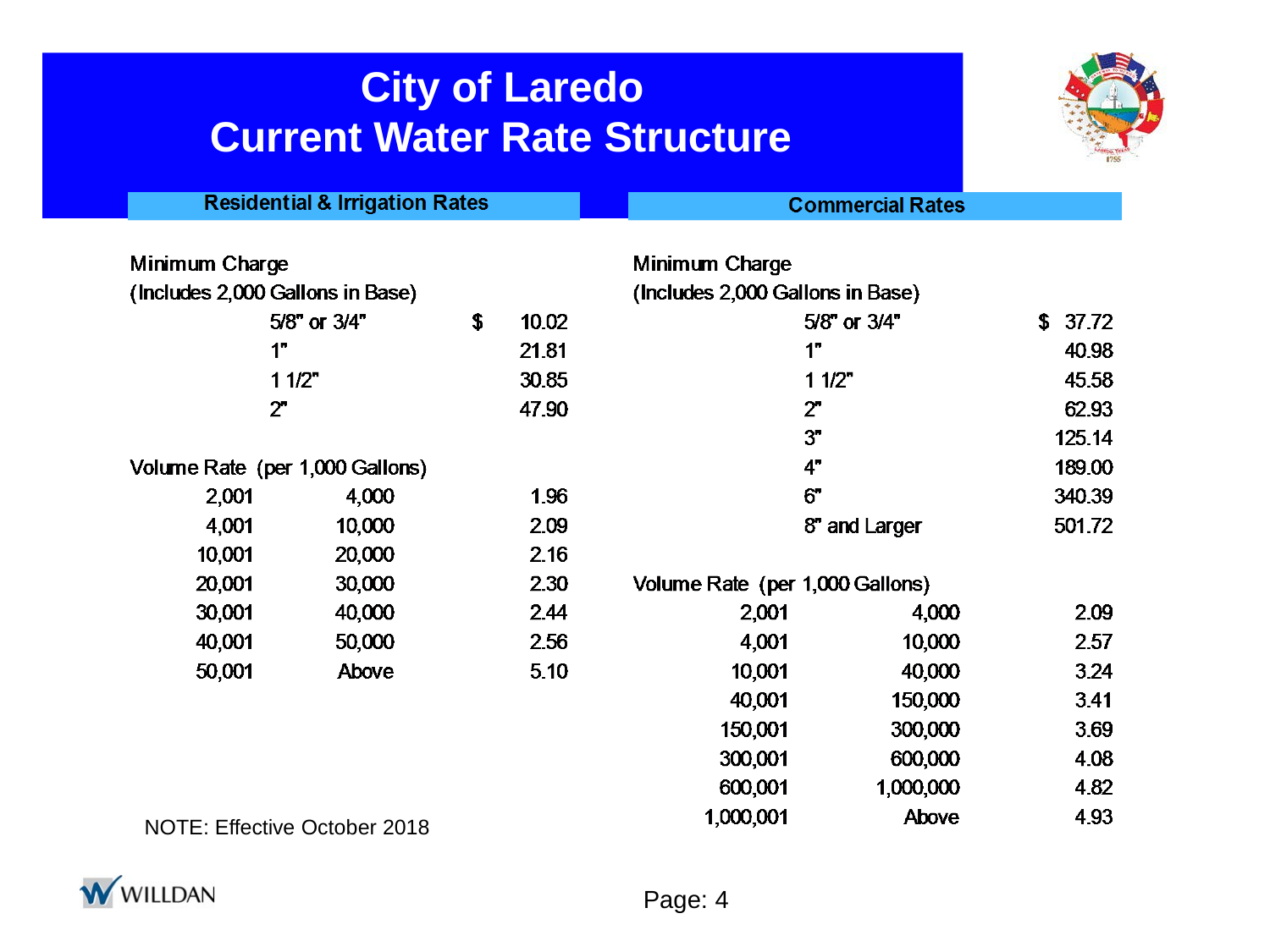

# City of Laredo  Current Water Rate Structure

NOTE: Effective October 2018
Page: 4